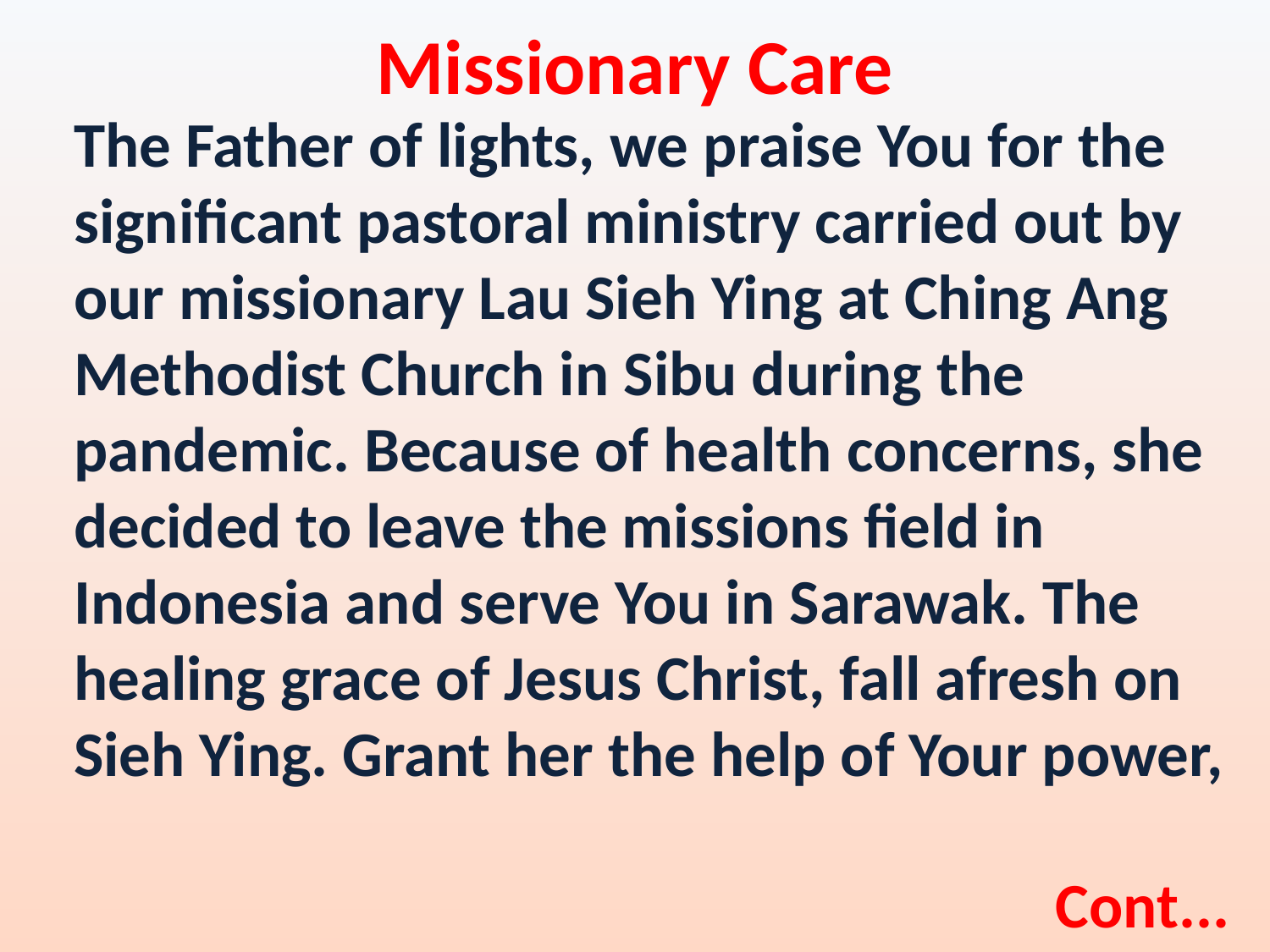

Missionary Care
The Father of lights, we praise You for the significant pastoral ministry carried out by our missionary Lau Sieh Ying at Ching Ang Methodist Church in Sibu during the pandemic. Because of health concerns, she decided to leave the missions field in Indonesia and serve You in Sarawak. The healing grace of Jesus Christ, fall afresh on Sieh Ying. Grant her the help of Your power,
Cont...